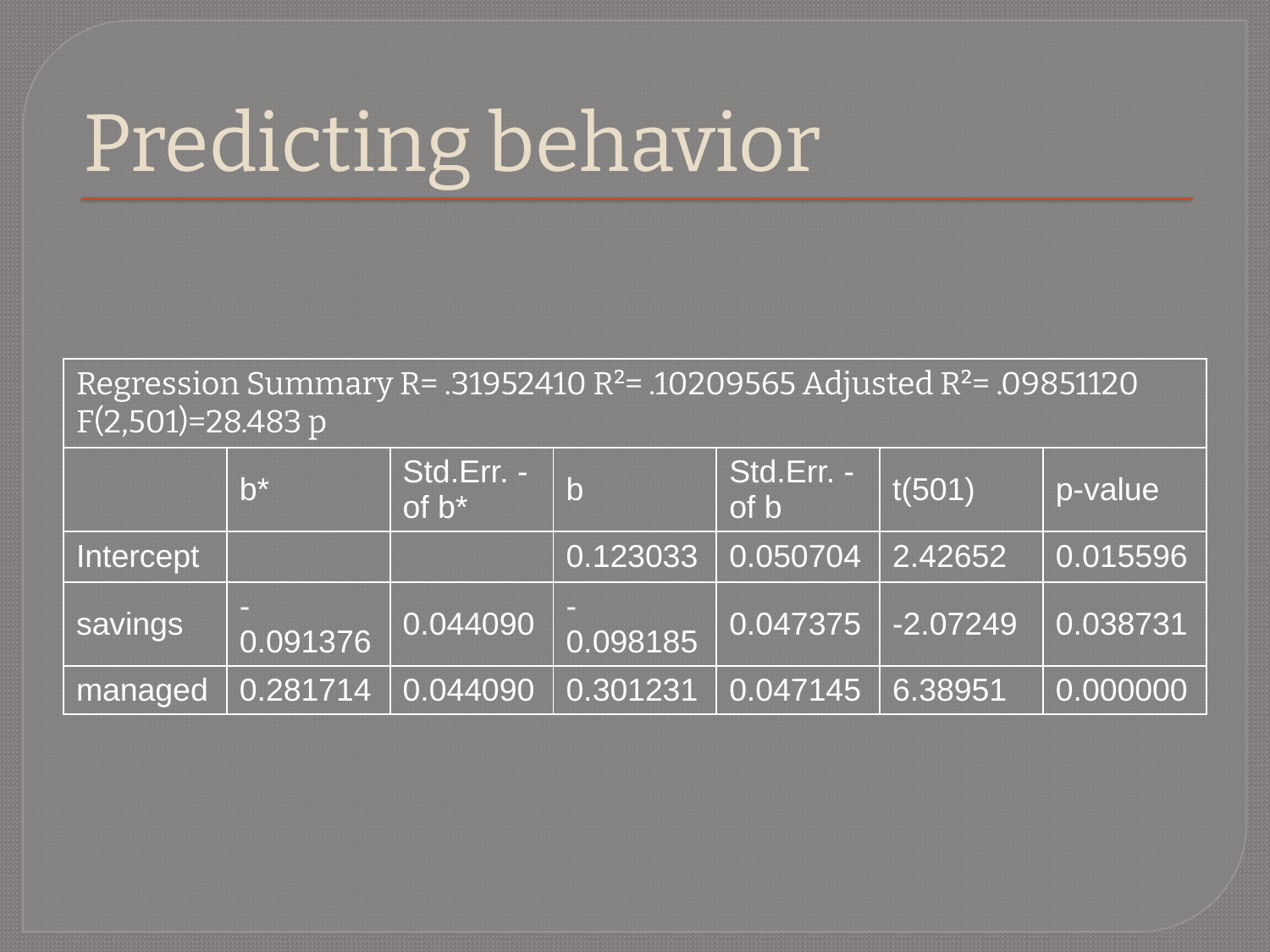

# Predicting behavior
| Regression Summary R= .31952410 R²= .10209565 Adjusted R²= .09851120 F(2,501)=28.483 p |  |  |  |  |  |  |
| --- | --- | --- | --- | --- | --- | --- |
|  | b\* | Std.Err. - of b\* | b | Std.Err. - of b | t(501) | p-value |
| Intercept |  |  | 0.123033 | 0.050704 | 2.42652 | 0.015596 |
| savings | -0.091376 | 0.044090 | -0.098185 | 0.047375 | -2.07249 | 0.038731 |
| managed | 0.281714 | 0.044090 | 0.301231 | 0.047145 | 6.38951 | 0.000000 |